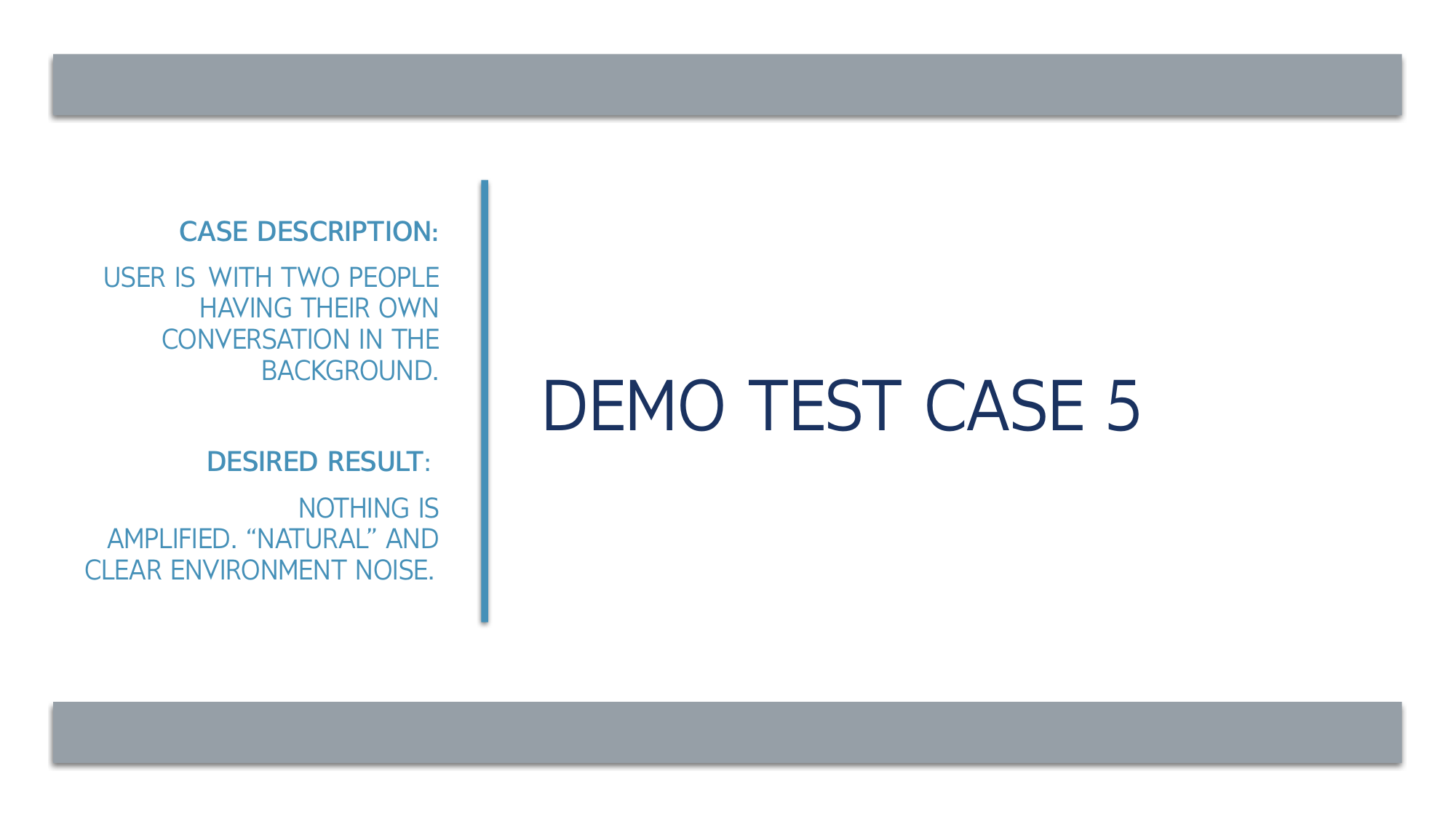

CASE dESCRIPTION:
User is  with two people having their own conversation in the background.

Desired result:
Nothing is amplified. “NATURAL” AND CLEAR ENVIRONMENT NOISE.
# Demo Test case 5